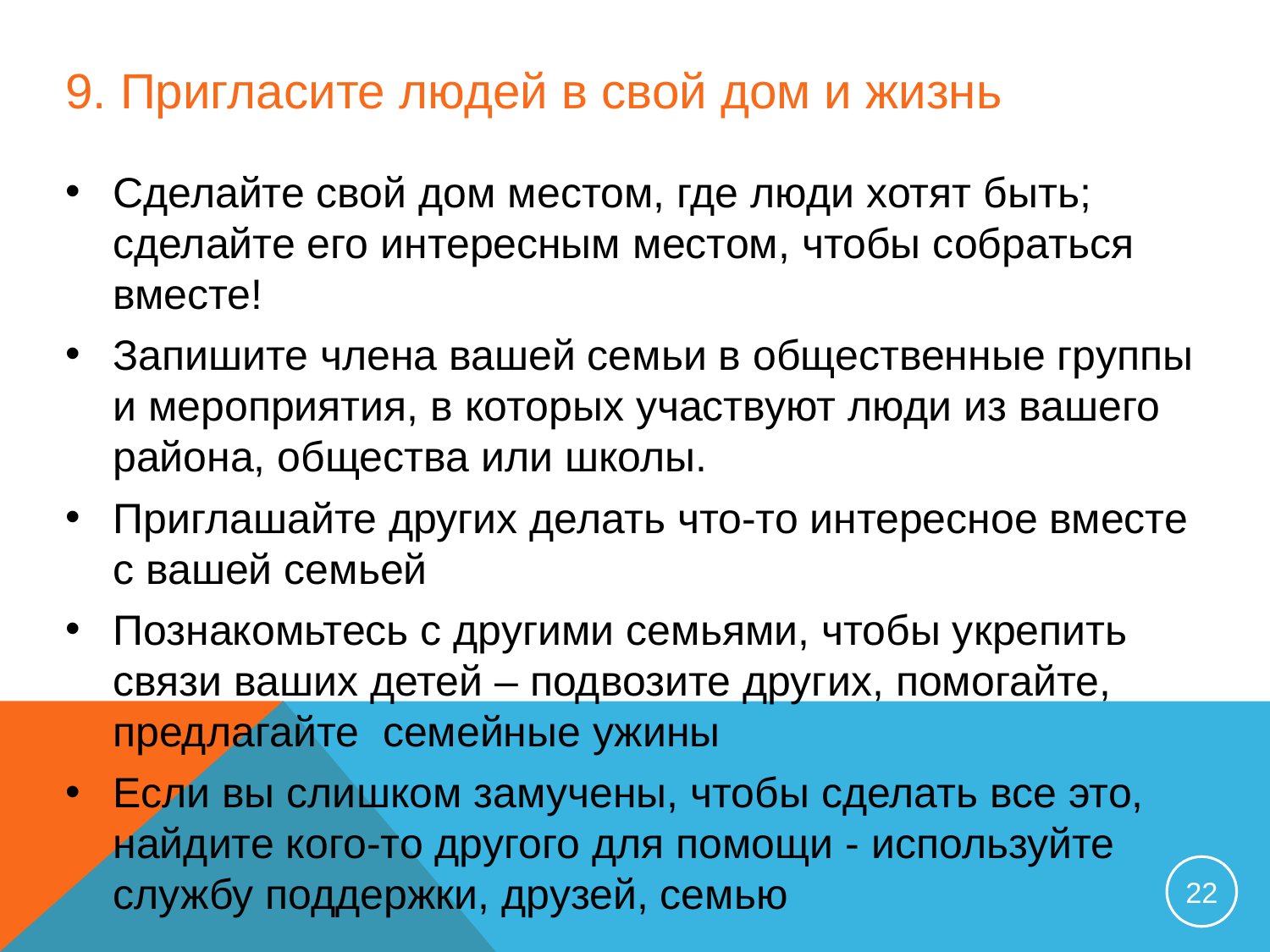

9. Пригласите людей в свой дом и жизнь
Сделайте свой дом местом, где люди хотят быть; сделайте его интересным местом, чтобы собраться вместе!
Запишите члена вашей семьи в общественные группы и мероприятия, в которых участвуют люди из вашего района, общества или школы.
Приглашайте других делать что-то интересное вместе с вашей семьей
Познакомьтесь с другими семьями, чтобы укрепить связи ваших детей – подвозите других, помогайте, предлагайте  семейные ужины
Если вы слишком замучены, чтобы сделать все это, найдите кого-то другого для помощи - используйте службу поддержки, друзей, семью

22